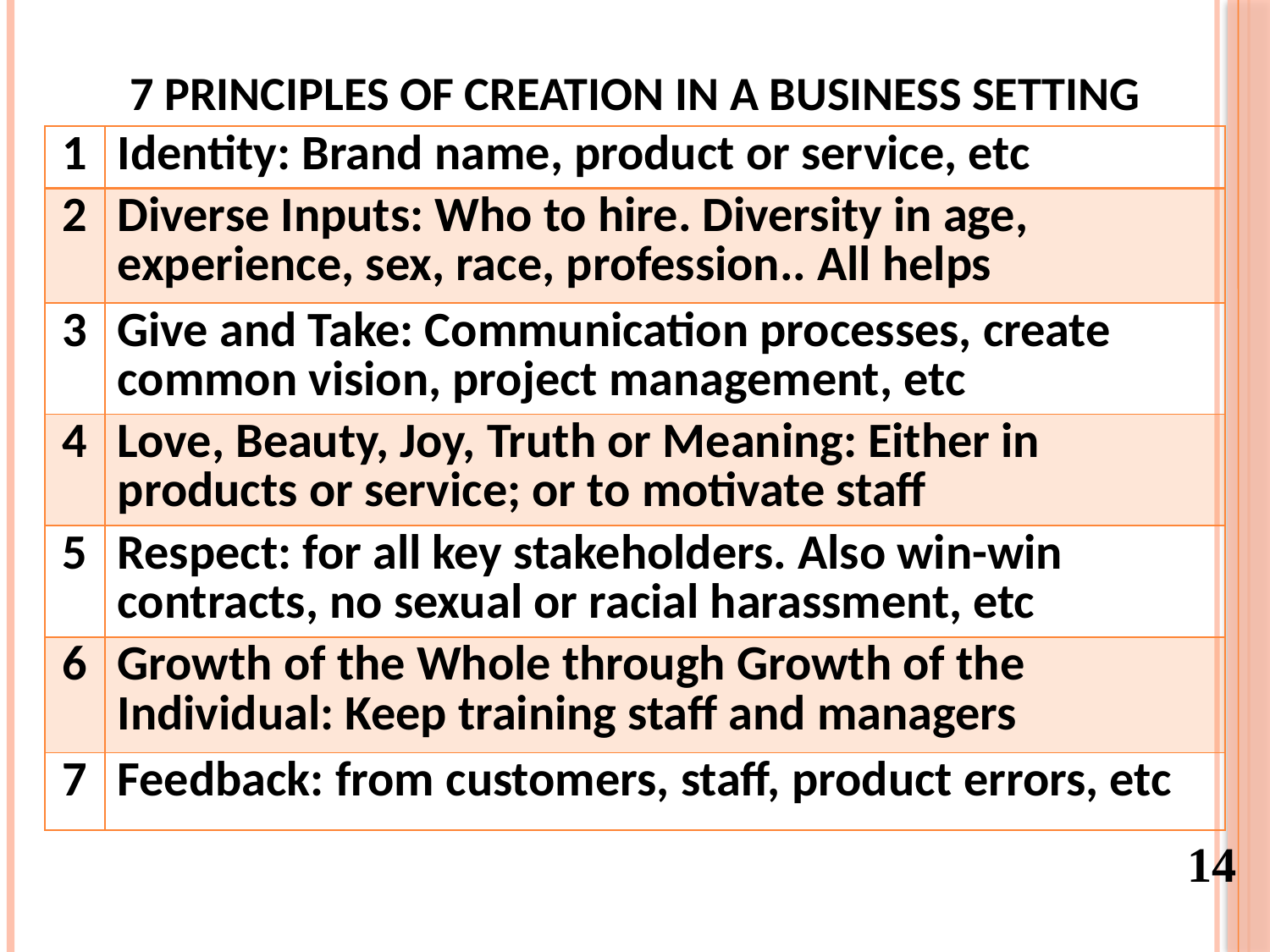

# 7 Principles of Creation in a Business setting
| 1 | Identity: Brand name, product or service, etc |
| --- | --- |
| 2 | Diverse Inputs: Who to hire. Diversity in age, experience, sex, race, profession.. All helps |
| 3 | Give and Take: Communication processes, create common vision, project management, etc |
| 4 | Love, Beauty, Joy, Truth or Meaning: Either in products or service; or to motivate staff |
| 5 | Respect: for all key stakeholders. Also win-win contracts, no sexual or racial harassment, etc |
| 6 | Growth of the Whole through Growth of the Individual: Keep training staff and managers |
| 7 | Feedback: from customers, staff, product errors, etc |
14